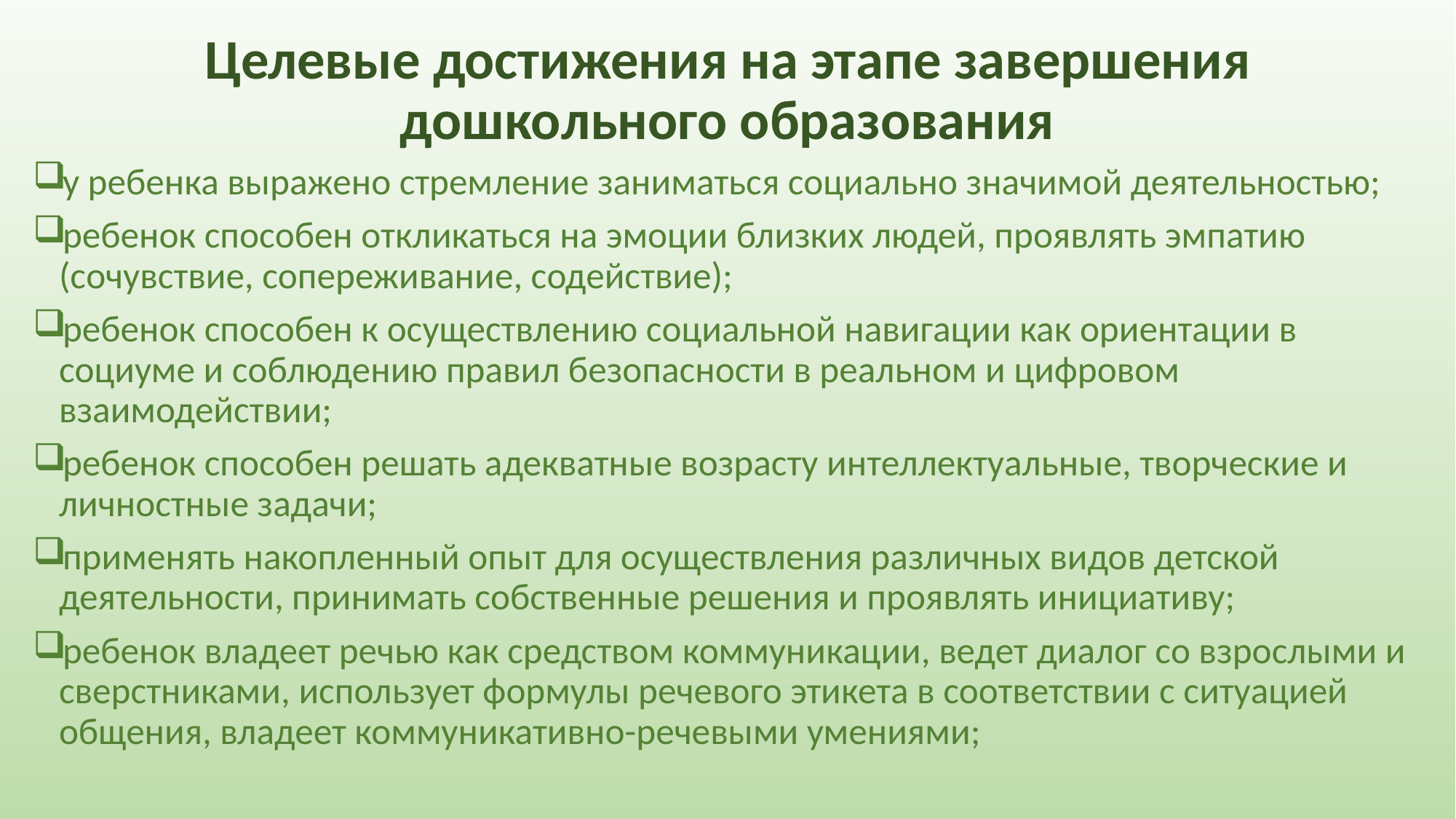

# Целевые достижения на этапе завершения дошкольного образования
у ребенка выражено стремление заниматься социально значимой деятельностью;
ребенок способен откликаться на эмоции близких людей, проявлять эмпатию (сочувствие, сопереживание, содействие);
ребенок способен к осуществлению социальной навигации как ориентации в социуме и соблюдению правил безопасности в реальном и цифровом взаимодействии;
ребенок способен решать адекватные возрасту интеллектуальные, творческие и личностные задачи;
применять накопленный опыт для осуществления различных видов детской деятельности, принимать собственные решения и проявлять инициативу;
ребенок владеет речью как средством коммуникации, ведет диалог со взрослыми и сверстниками, использует формулы речевого этикета в соответствии с ситуацией общения, владеет коммуникативно-речевыми умениями;